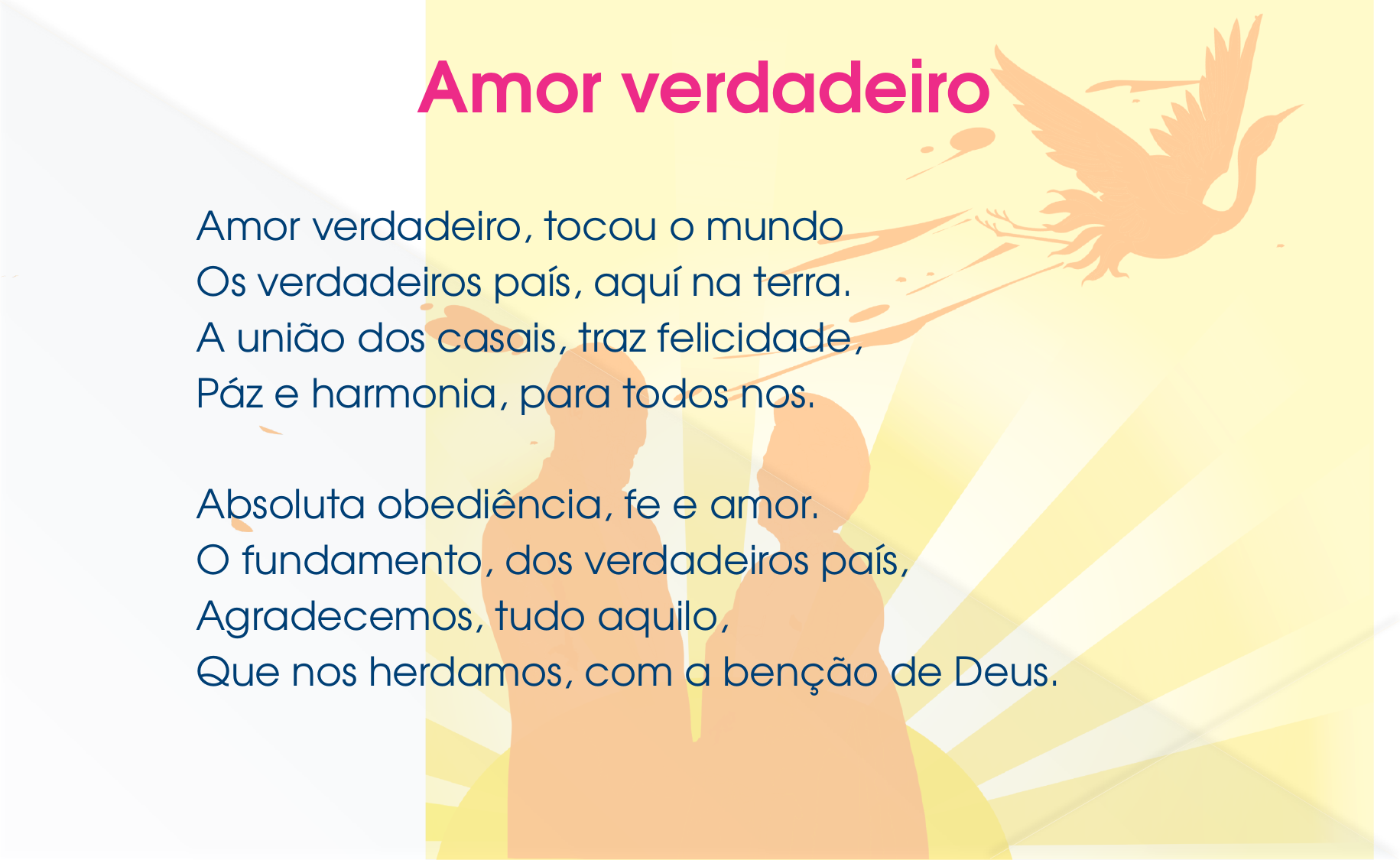

# Amor verdadeiro
Amor verdadeiro, tocou o mundo
Os verdadeiros país, aquí na terra.
A união dos casais, traz felicidade,
Páz e harmonia, para todos nos.

Absoluta obediência, fe e amor.
O fundamento, dos verdadeiros país,
Agradecemos, tudo aquilo,
Que nos herdamos, com a benção de Deus.